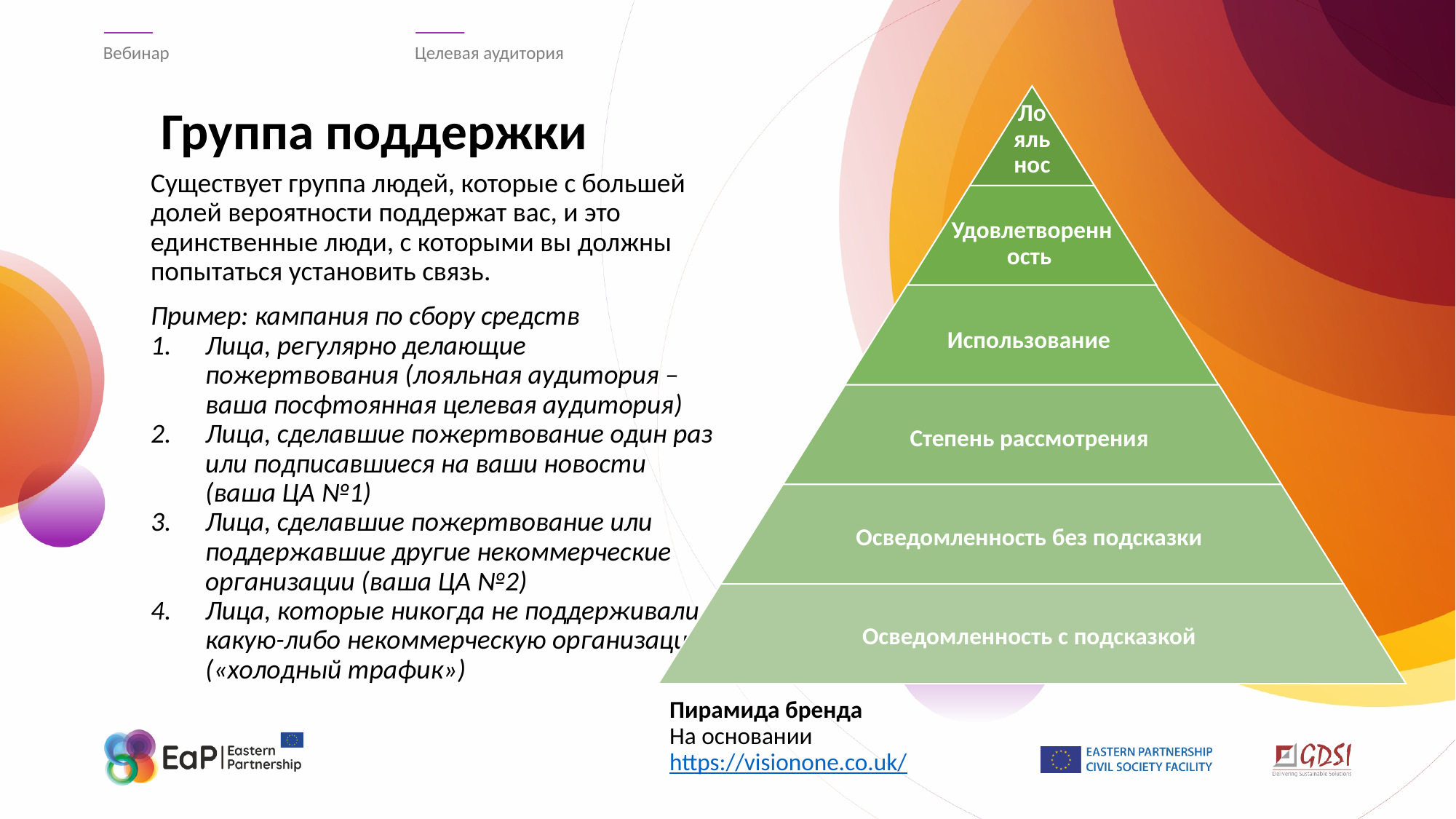

Вебинар

Целевая аудитория
Лояльность
Удовлетворенность
Использование
Степень рассмотрения
Осведомленность без подсказки
Осведомленность с подсказкой
# Группа поддержки
Существует группа людей, которые с большей долей вероятности поддержат вас, и это единственные люди, с которыми вы должны попытаться установить связь.
Пример: кампания по сбору средств
Лица, регулярно делающие пожертвования (лояльная аудитория – ваша посфтоянная целевая аудитория)
Лица, сделавшие пожертвование один раз или подписавшиеся на ваши новости (ваша ЦА №1)
Лица, сделавшие пожертвование или поддержавшие другие некоммерческие организации (ваша ЦА №2)
Лица, которые никогда не поддерживали какую-либо некоммерческую организацию («холодный трафик»)

Пирамида бренда
На основании  https://visionone.co.uk/